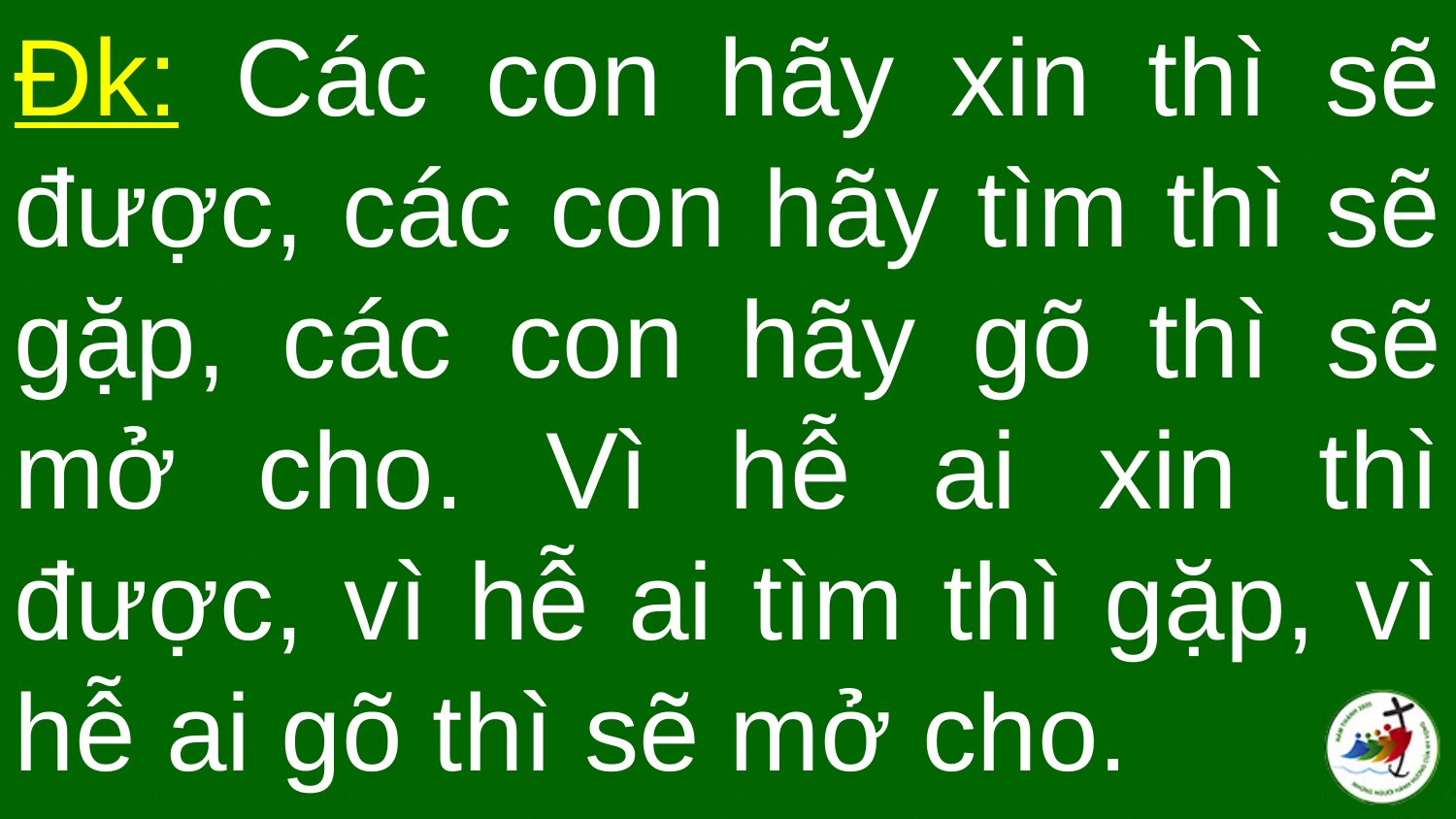

Đk: Các con hãy xin thì sẽ được, các con hãy tìm thì sẽ gặp, các con hãy gõ thì sẽ mở cho. Vì hễ ai xin thì được, vì hễ ai tìm thì gặp, vì hễ ai gõ thì sẽ mở cho.